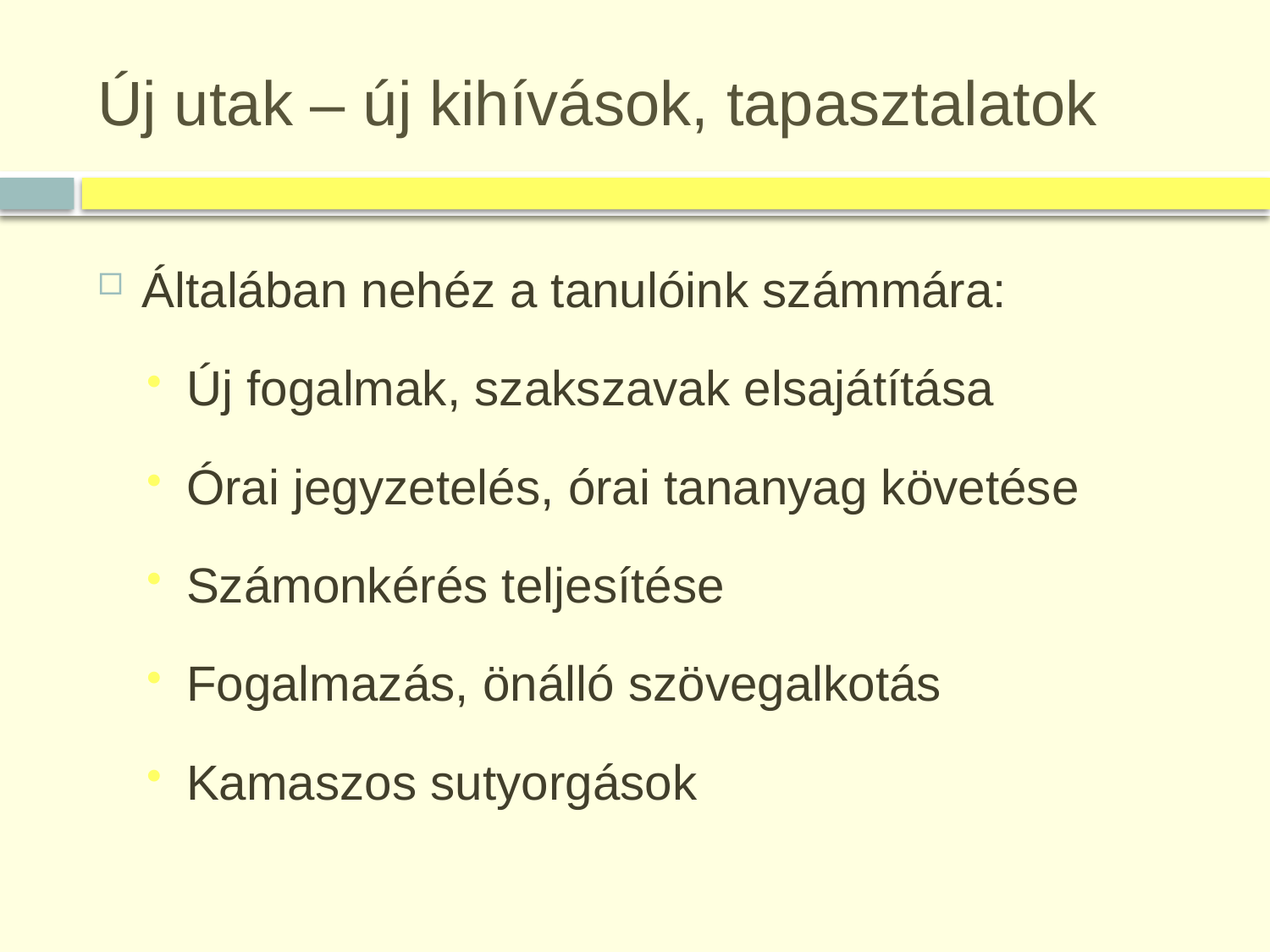

# Új utak – új kihívások, tapasztalatok
Általában nehéz a tanulóink számmára:
Új fogalmak, szakszavak elsajátítása
Órai jegyzetelés, órai tananyag követése
Számonkérés teljesítése
Fogalmazás, önálló szövegalkotás
Kamaszos sutyorgások